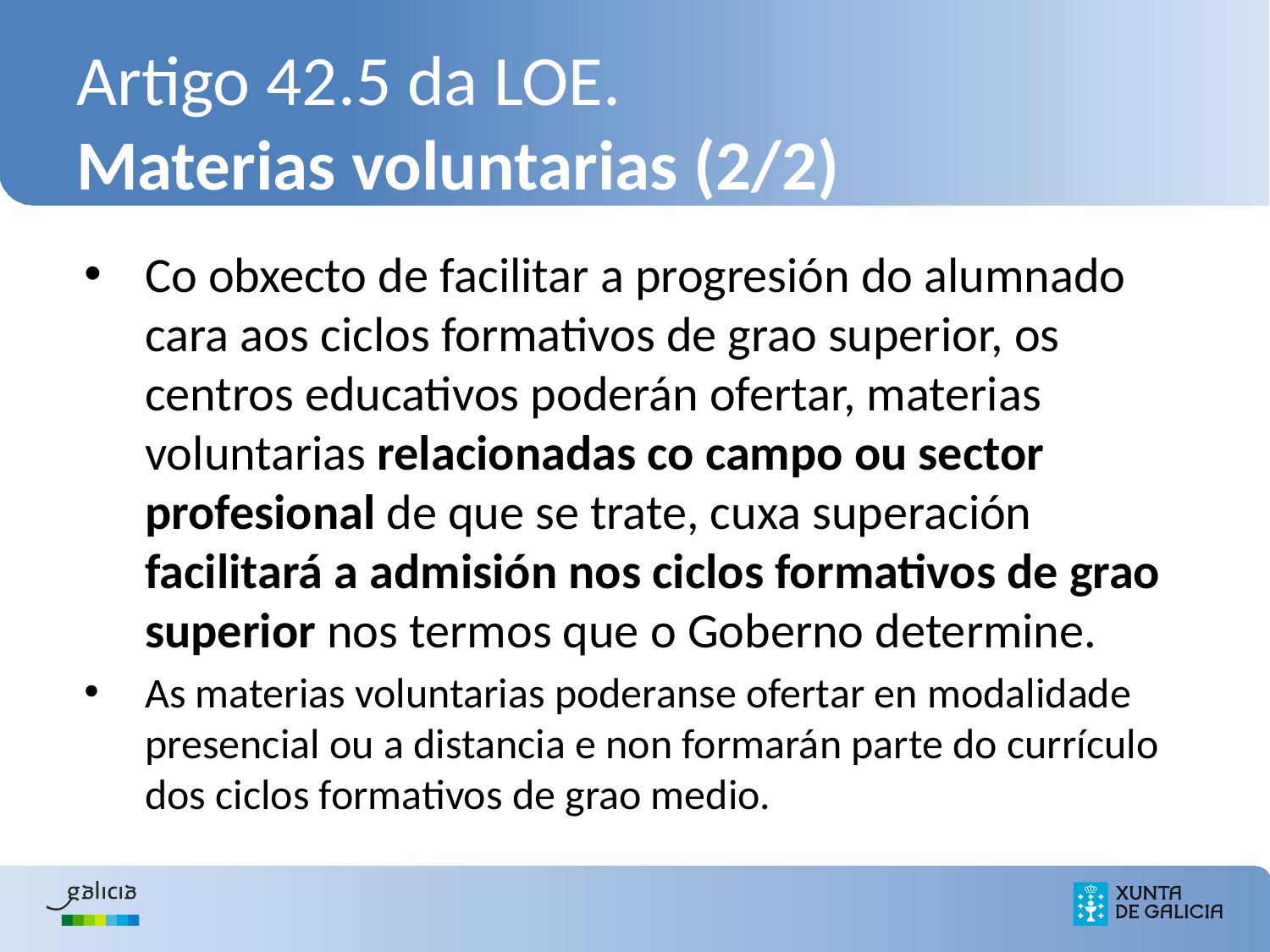

# Artigo 42.5 da LOE. Materias voluntarias (2/2)
Co obxecto de facilitar a progresión do alumnado cara aos ciclos formativos de grao superior, os centros educativos poderán ofertar, materias voluntarias relacionadas co campo ou sector profesional de que se trate, cuxa superación facilitará a admisión nos ciclos formativos de grao superior nos termos que o Goberno determine.
As materias voluntarias poderanse ofertar en modalidade presencial ou a distancia e non formarán parte do currículo dos ciclos formativos de grao medio.